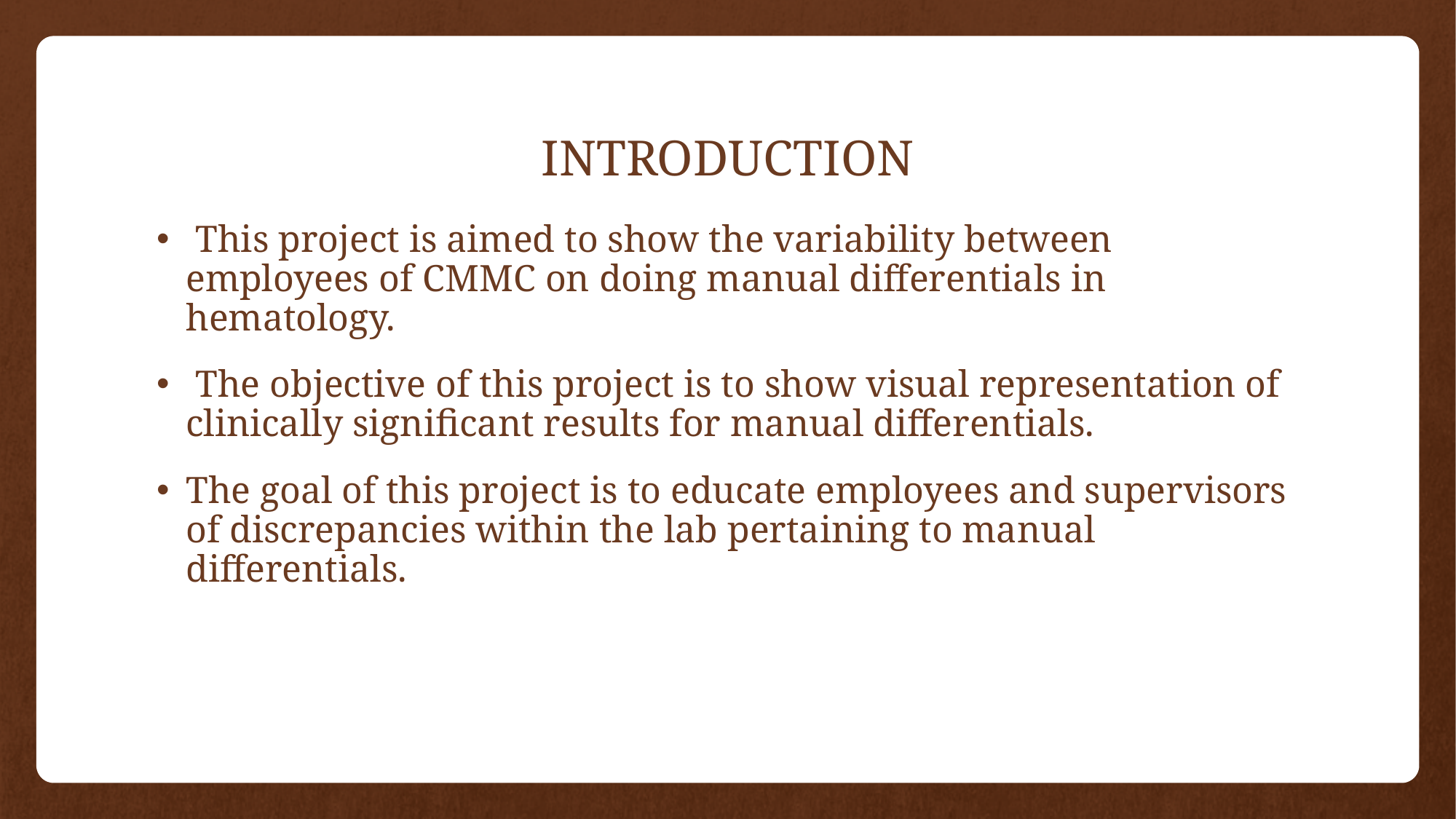

# INTRODUCTION
 This project is aimed to show the variability between employees of CMMC on doing manual differentials in hematology.
 The objective of this project is to show visual representation of clinically significant results for manual differentials.
The goal of this project is to educate employees and supervisors of discrepancies within the lab pertaining to manual differentials.